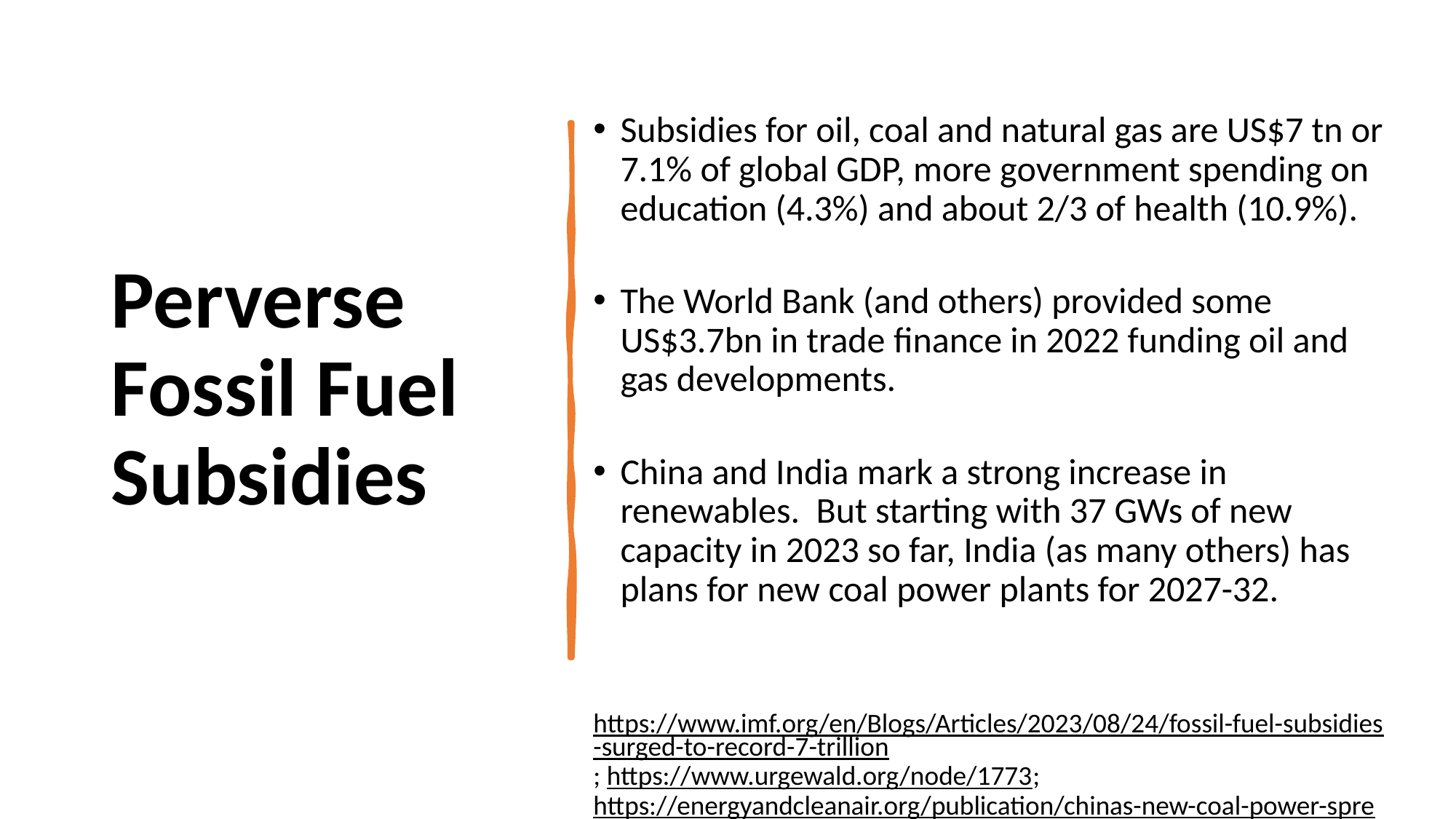

Subsidies for oil, coal and natural gas are US$7 tn or 7.1% of global GDP, more government spending on education (4.3%) and about 2/3 of health (10.9%).

The World Bank (and others) provided some US$3.7bn in trade finance in 2022 funding oil and gas developments.

China and India mark a strong increase in renewables.  But starting with 37 GWs of new capacity in 2023 so far, India (as many others) has plans for new coal power plants for 2027-32.

https://www.imf.org/en/Blogs/Articles/2023/08/24/fossil-fuel-subsidies-surged-to-record-7-trillion; https://www.urgewald.org/node/1773; https://energyandcleanair.org/publication/chinas-new-coal-power-spree-continues-as-more-provinces-jump-on-the-bandwagon/

# Perverse Fossil Fuel Subsidies